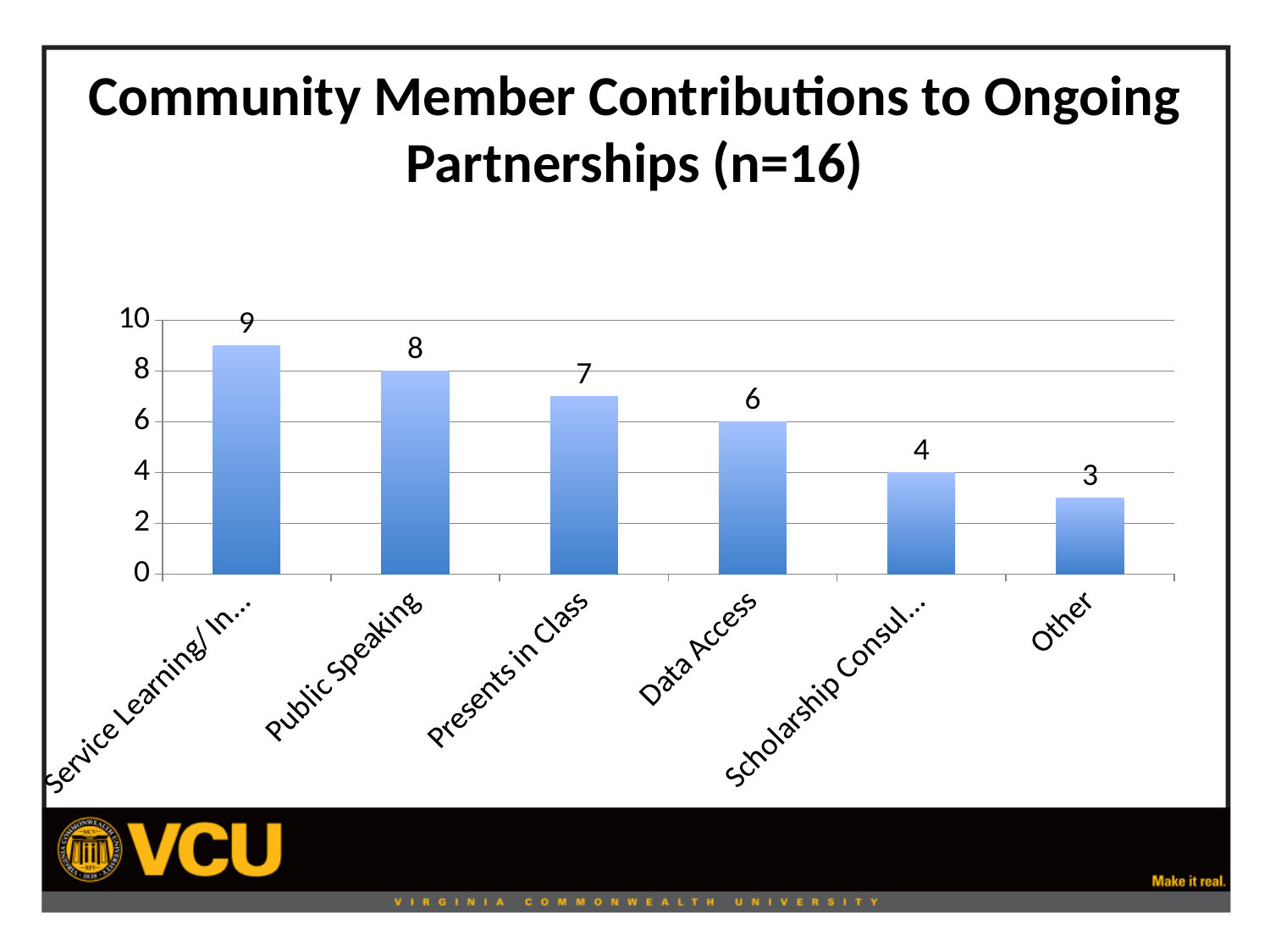

# Community Member Contributions to Ongoing Partnerships (n=16)

### Chart

| Category | Series 1 |
|---|---|
| Service Learning/ Internships | 9.0 |
| Public Speaking | 8.0 |
| Presents in Class | 7.0 |
| Data Access | 6.0 |
| Scholarship Consultation | 4.0 |
| Other | 3.0 |